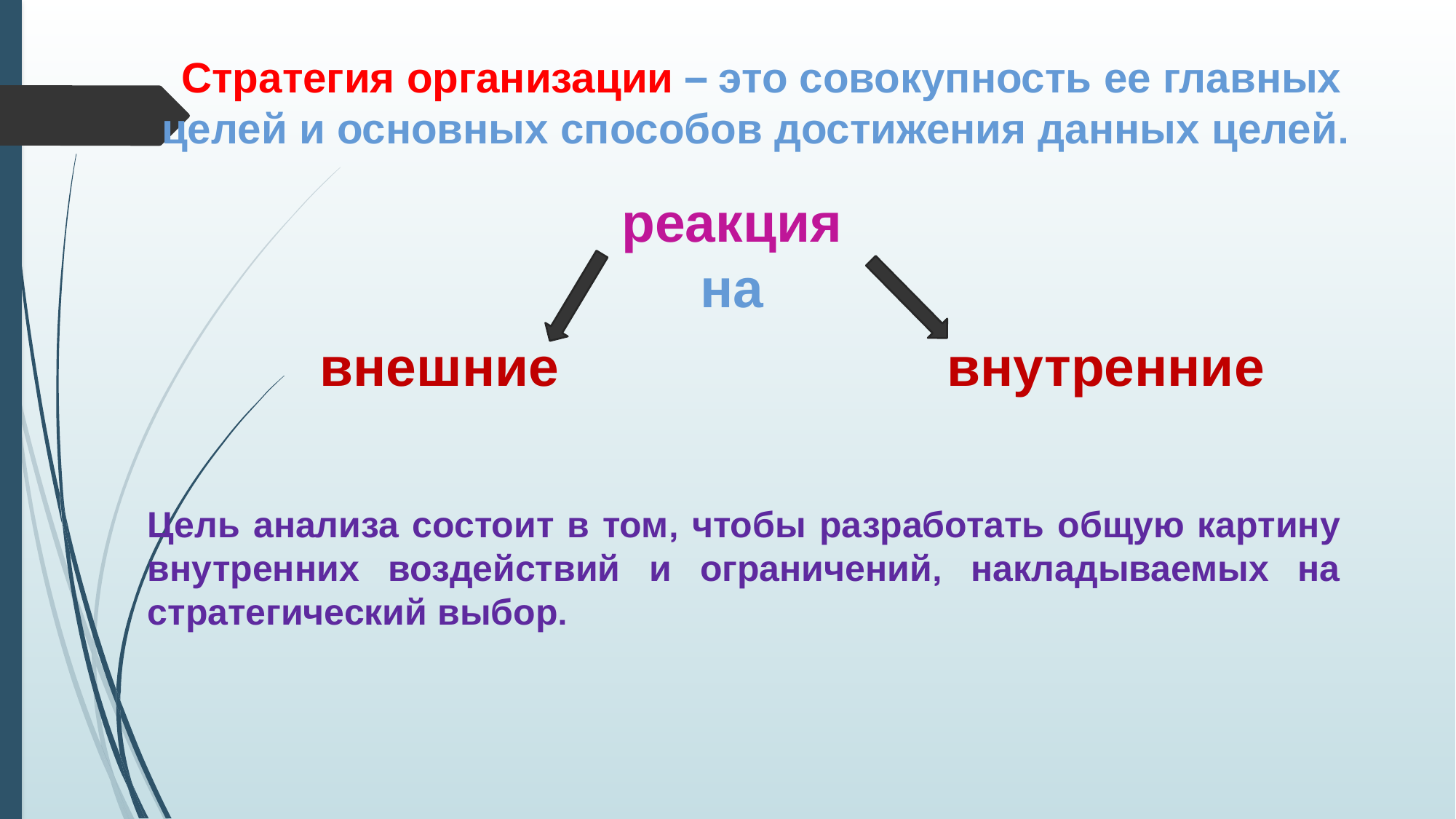

Стратегия организации – это совокупность ее главных
целей и основных способов достижения данных целей.
реакция
на

внутренние
внешние
Цель анализа состоит в том, чтобы разработать общую картину внутренних воздействий и ограничений, накладываемых на стратегический выбор.